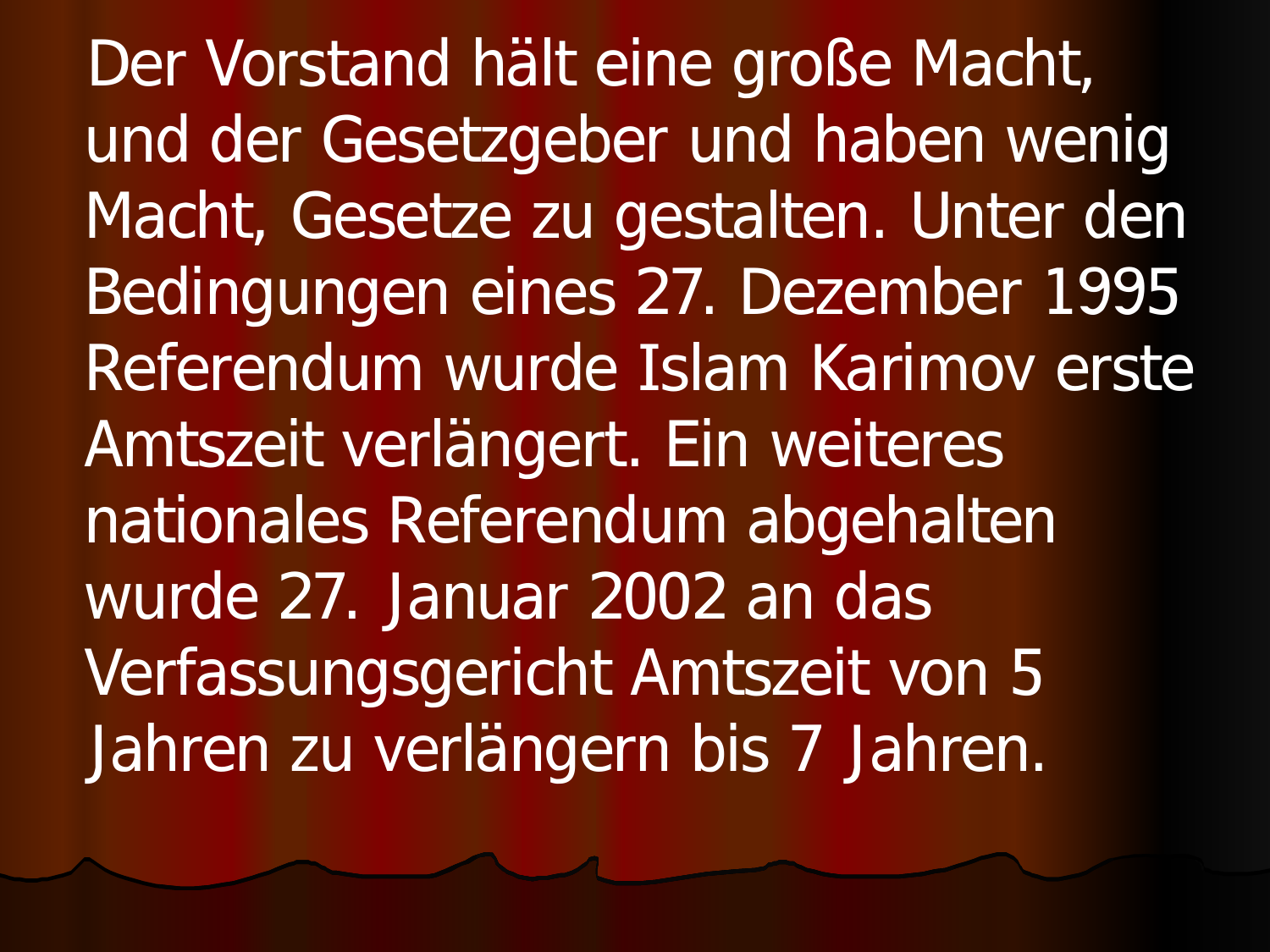

Der Vorstand hält eine große Macht, und der Gesetzgeber und haben wenig Macht, Gesetze zu gestalten. Unter den Bedingungen eines 27. Dezember 1995 Referendum wurde Islam Karimov erste Amtszeit verlängert. Ein weiteres nationales Referendum abgehalten wurde 27. Januar 2002 an das Verfassungsgericht Amtszeit von 5 Jahren zu verlängern bis 7 Jahren.
#